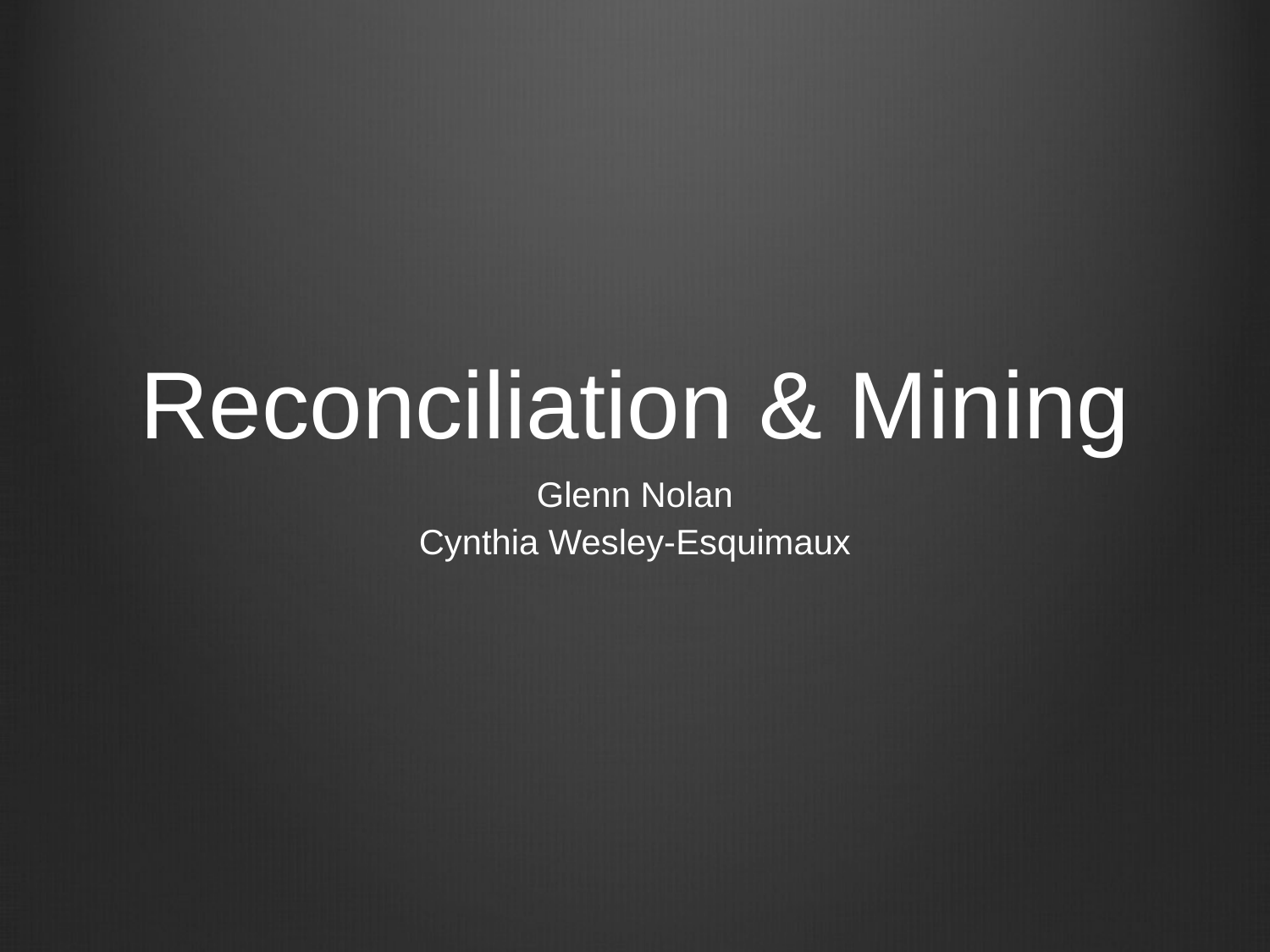

# Reconciliation & Mining
Glenn Nolan
Cynthia Wesley-Esquimaux